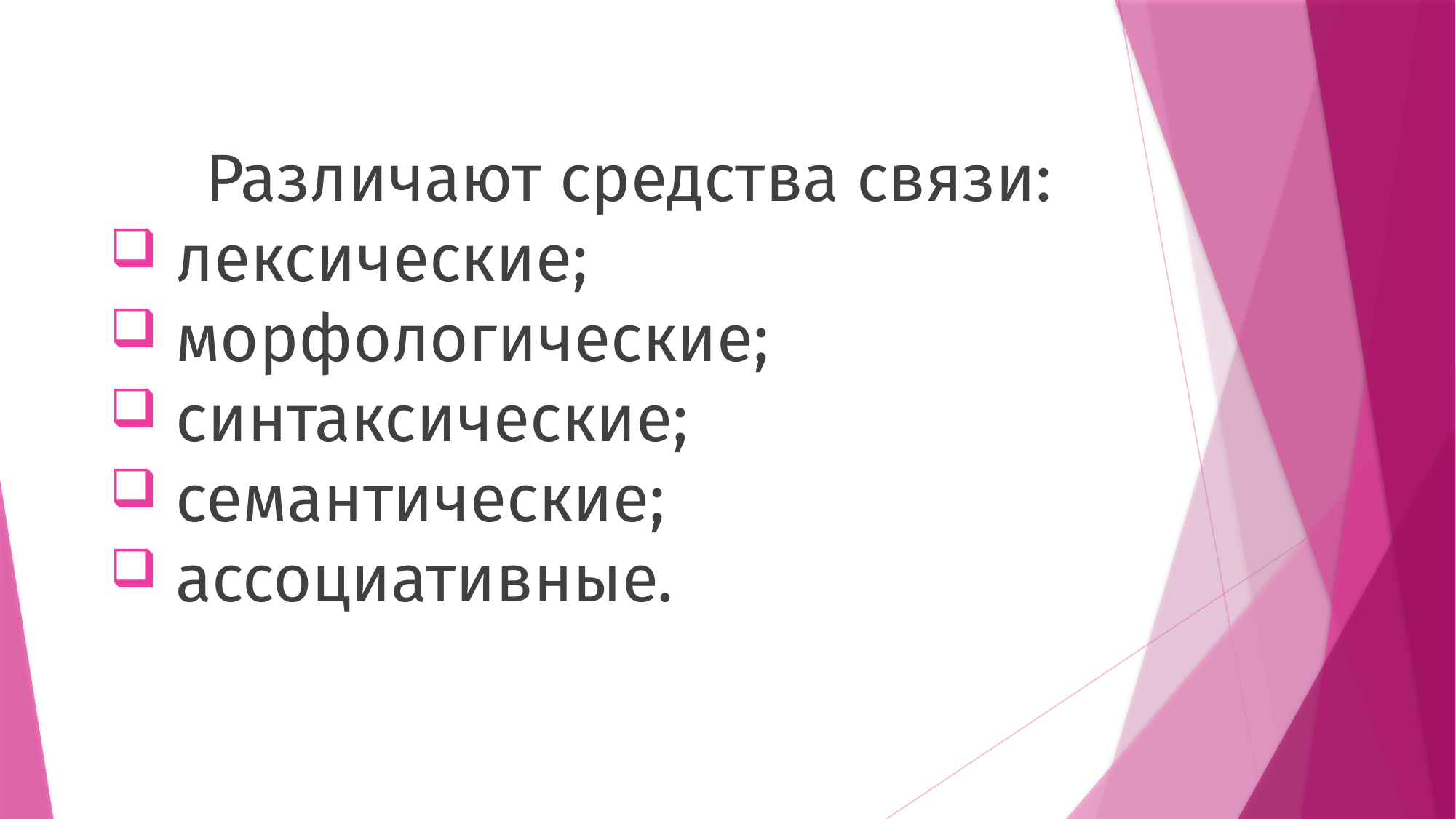

Различают средства связи:
 лексические;
 морфологические;
 синтаксические;
 семантические;
 ассоциативные.